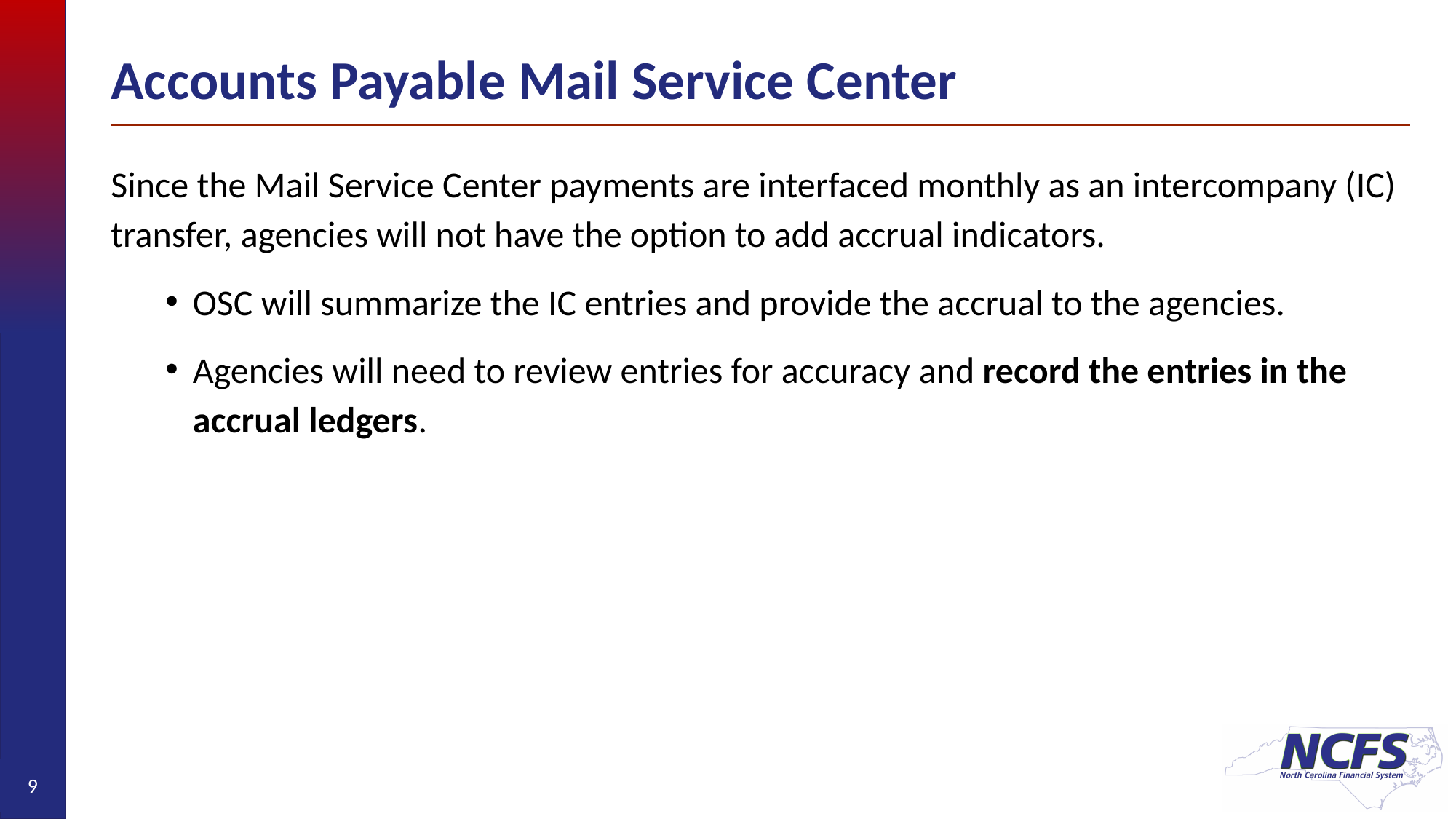

# Accounts Payable Mail Service Center
Since the Mail Service Center payments are interfaced monthly as an intercompany (IC) transfer, agencies will not have the option to add accrual indicators.
OSC will summarize the IC entries and provide the accrual to the agencies.
Agencies will need to review entries for accuracy and record the entries in the accrual ledgers.
9